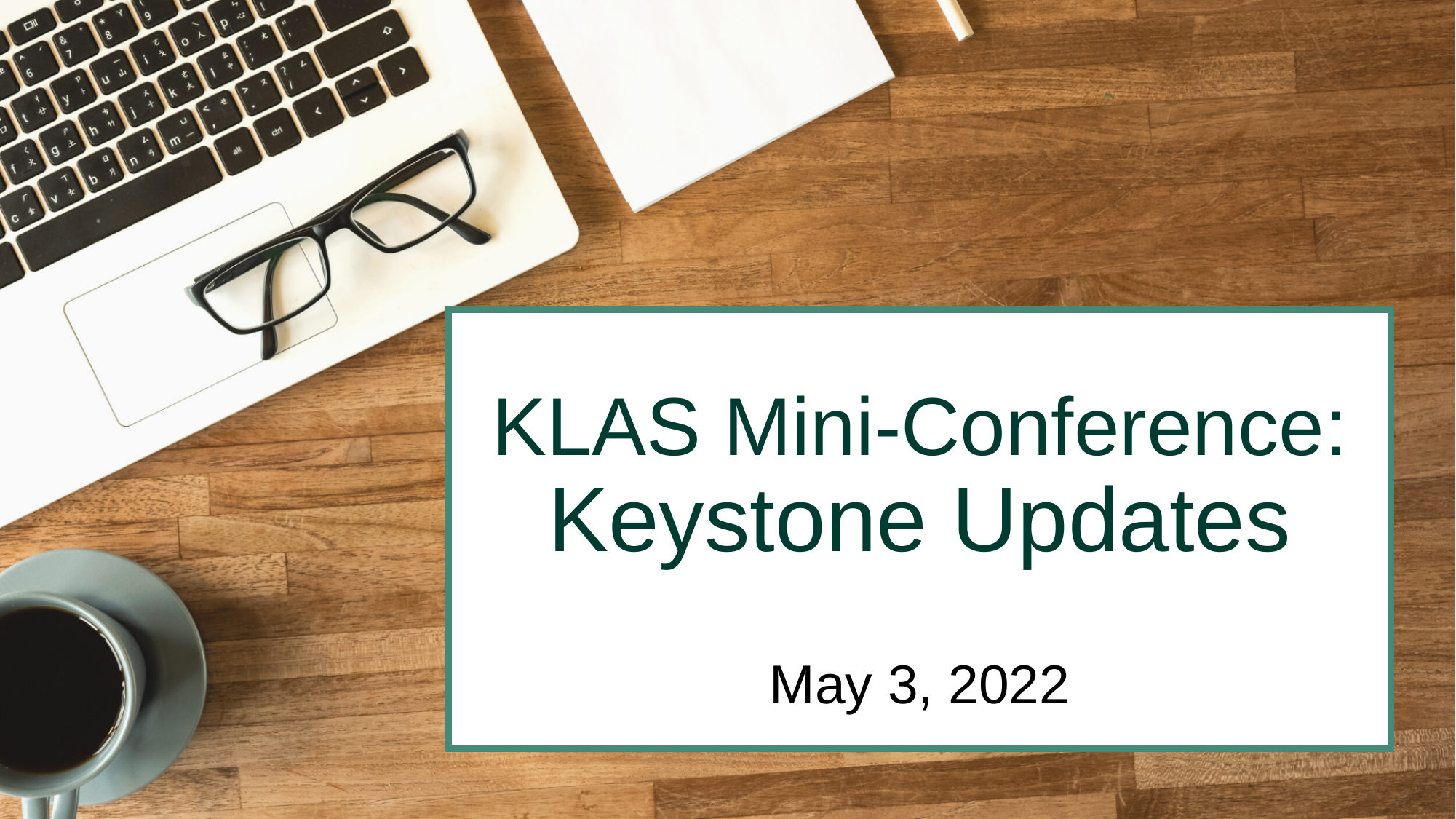

# KLAS Mini-Conference: Keystone Updates
May 3, 2022